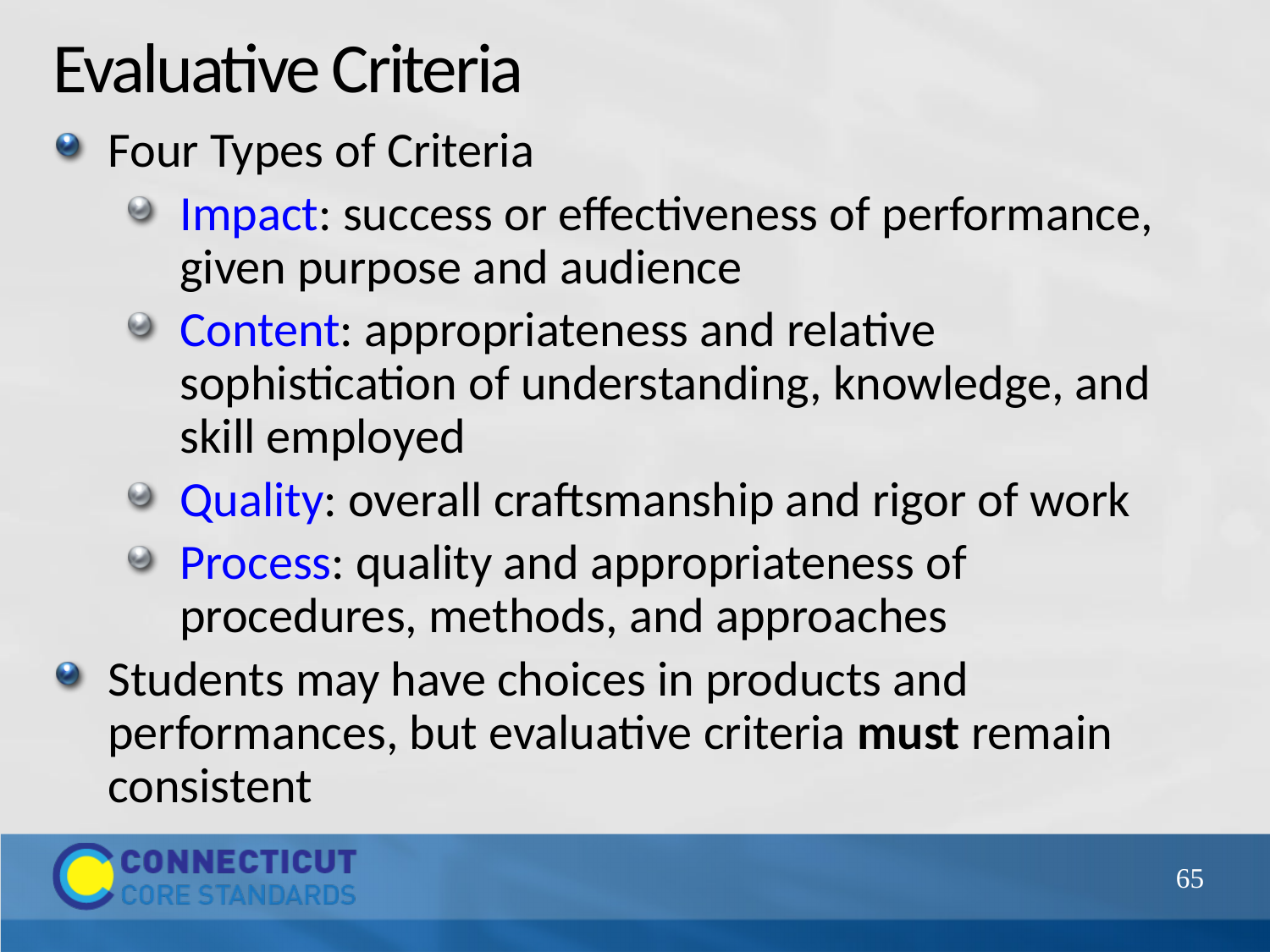

# Evaluative Criteria
Four Types of Criteria
Impact: success or effectiveness of performance, given purpose and audience
Content: appropriateness and relative sophistication of understanding, knowledge, and skill employed
Quality: overall craftsmanship and rigor of work
Process: quality and appropriateness of procedures, methods, and approaches
Students may have choices in products and performances, but evaluative criteria must remain consistent

65